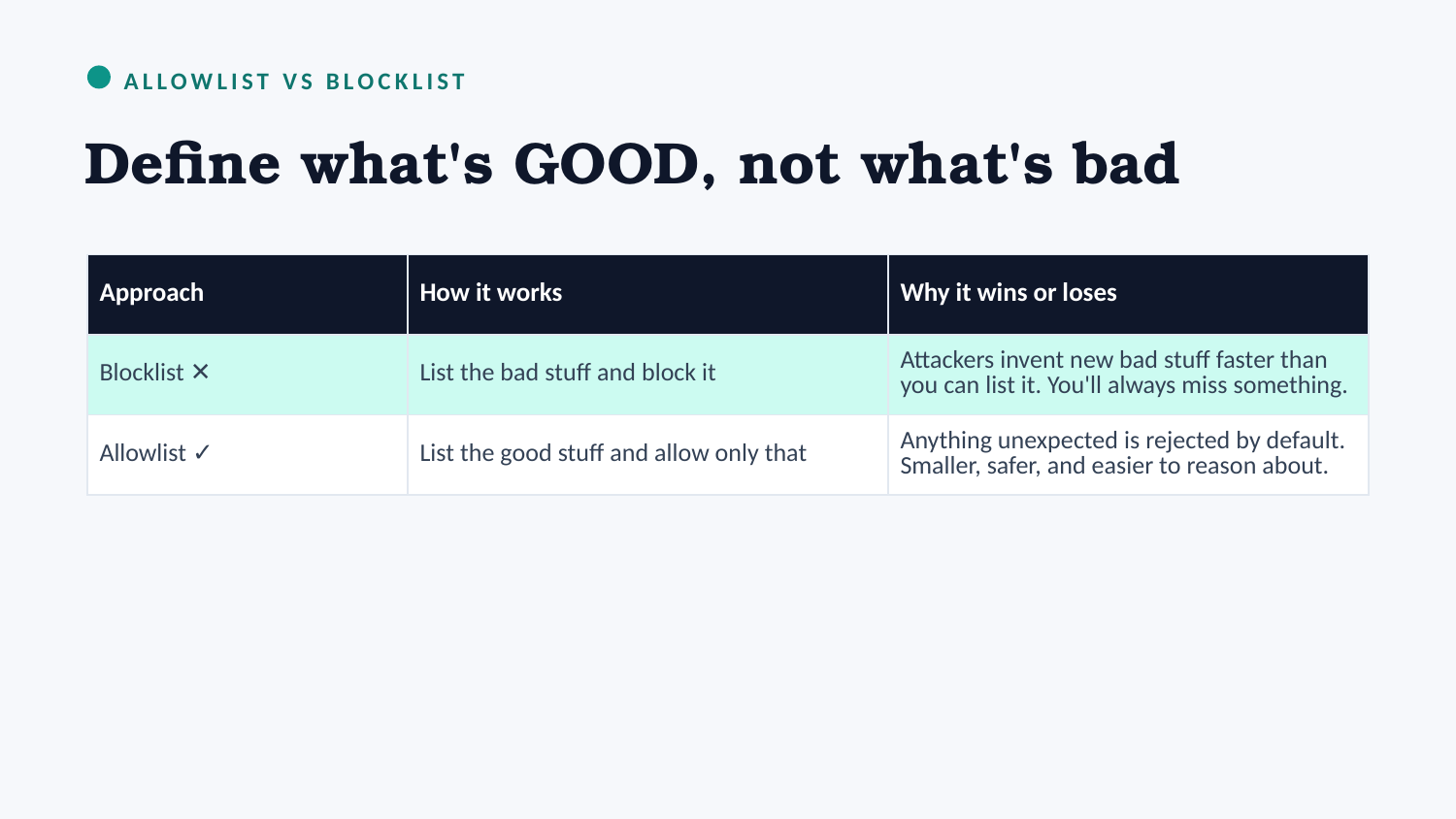

ALLOWLIST VS BLOCKLIST

Define what's GOOD, not what's bad
| Approach | How it works | Why it wins or loses |
| --- | --- | --- |
| Blocklist ✕ | List the bad stuff and block it | Attackers invent new bad stuff faster than you can list it. You'll always miss something. |
| Allowlist ✓ | List the good stuff and allow only that | Anything unexpected is rejected by default. Smaller, safer, and easier to reason about. |